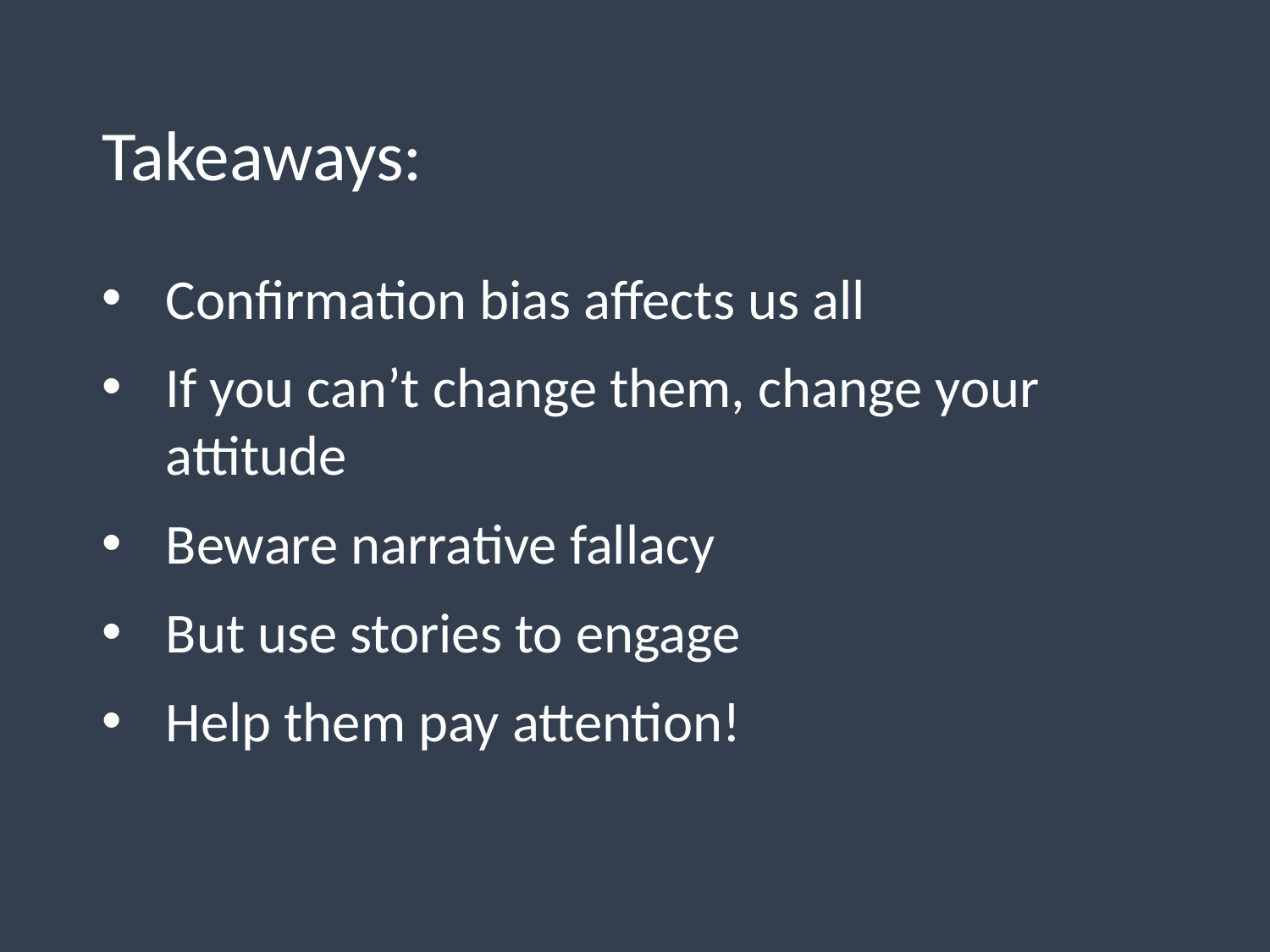

Takeaways:

Confirmation bias affects us all
If you can’t change them, change your attitude
Beware narrative fallacy
But use stories to engage
Help them pay attention!